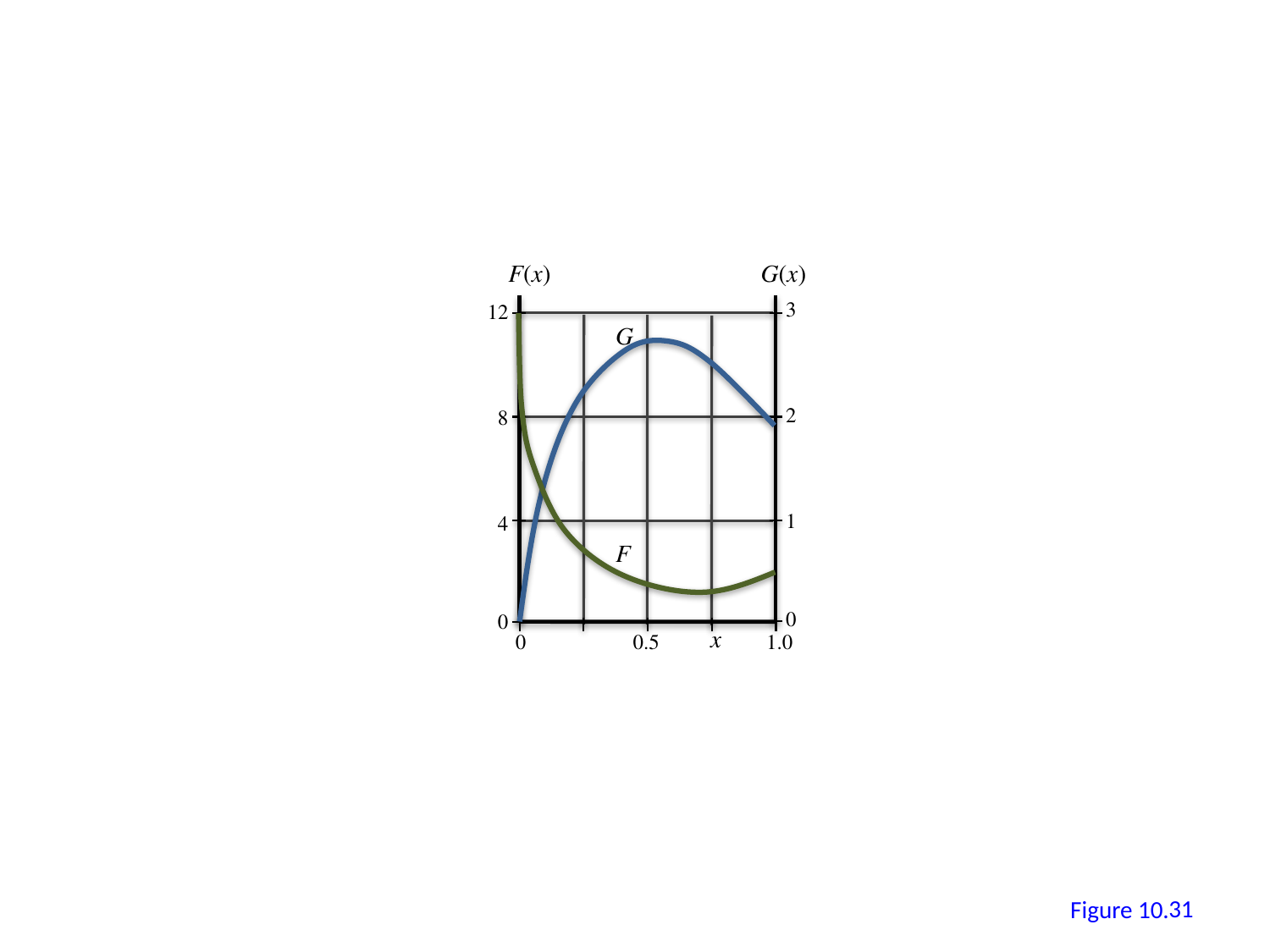

F(x)
G(x)
3
12

G

2
8
1
4
F
0
0
x
0
0.5
1.0
31